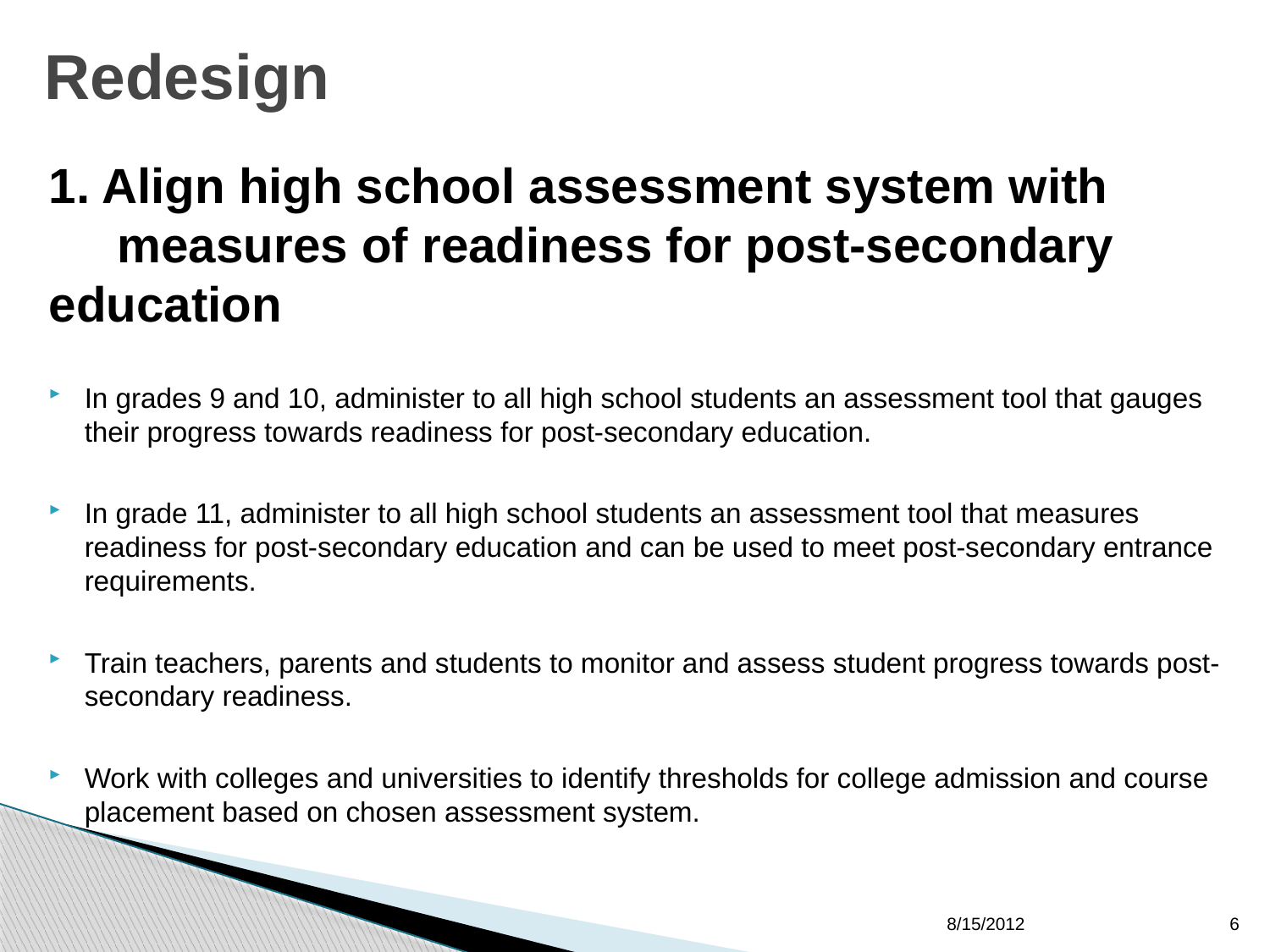

# Redesign
1. Align high school assessment system with               measures of readiness for post-secondary education

In grades 9 and 10, administer to all high school students an assessment tool that gauges their progress towards readiness for post-secondary education.

In grade 11, administer to all high school students an assessment tool that measures readiness for post-secondary education and can be used to meet post-secondary entrance requirements.

Train teachers, parents and students to monitor and assess student progress towards post-secondary readiness.

Work with colleges and universities to identify thresholds for college admission and course placement based on chosen assessment system.

8/15/2012
6